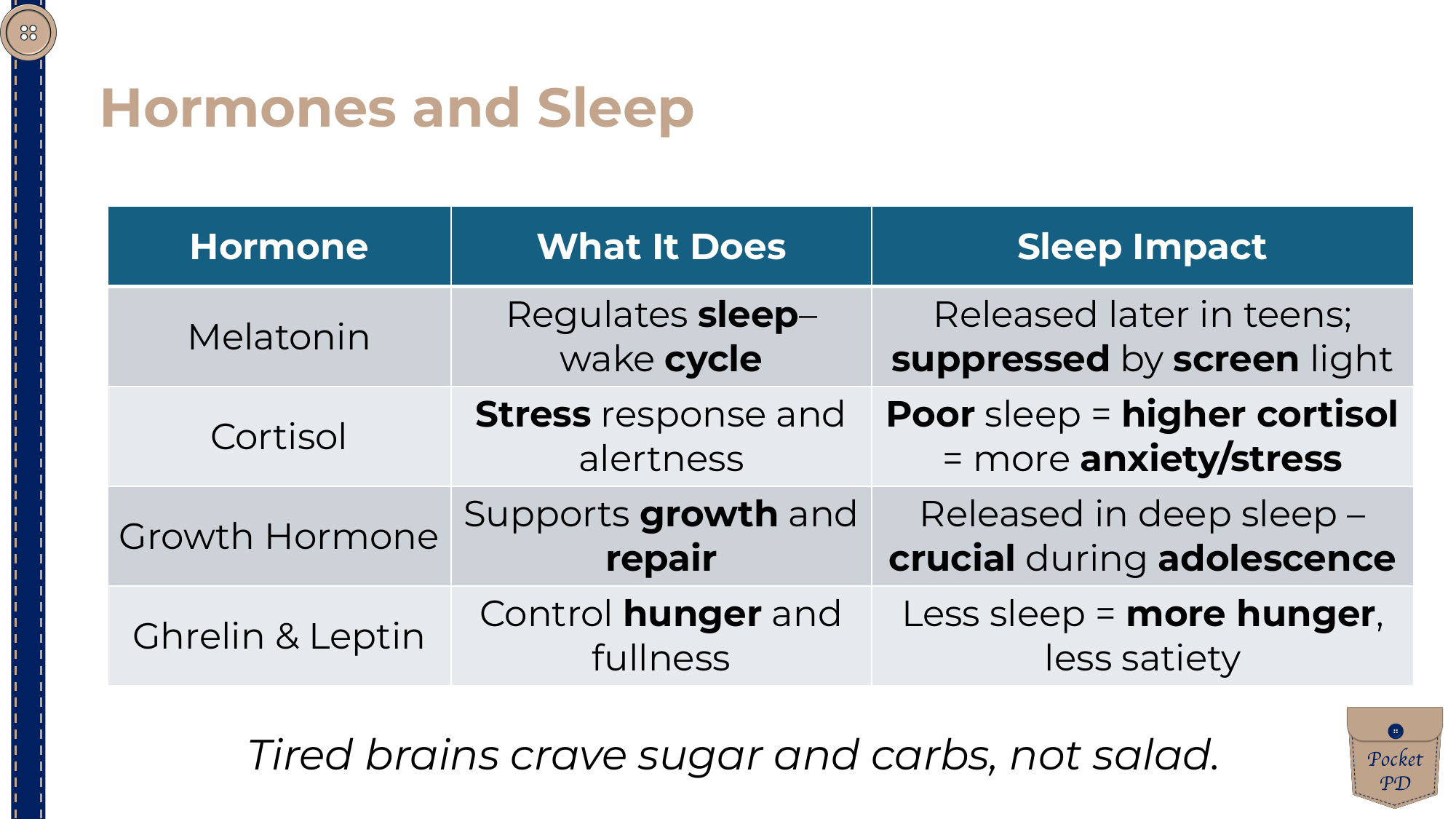

Hormones and Sleep
| Hormone | What It Does | Sleep Impact |
| --- | --- | --- |
| Melatonin | Regulates sleep–wake cycle | Released later in teens; suppressed by screen light |
| Cortisol | Stress response and alertness | Poor sleep = higher cortisol = more anxiety/stress |
| Growth Hormone | Supports growth and repair | Released in deep sleep – crucial during adolescence |
| Ghrelin & Leptin | Control hunger and fullness | Less sleep = more hunger, less satiety |
Tired brains crave sugar and carbs, not salad.